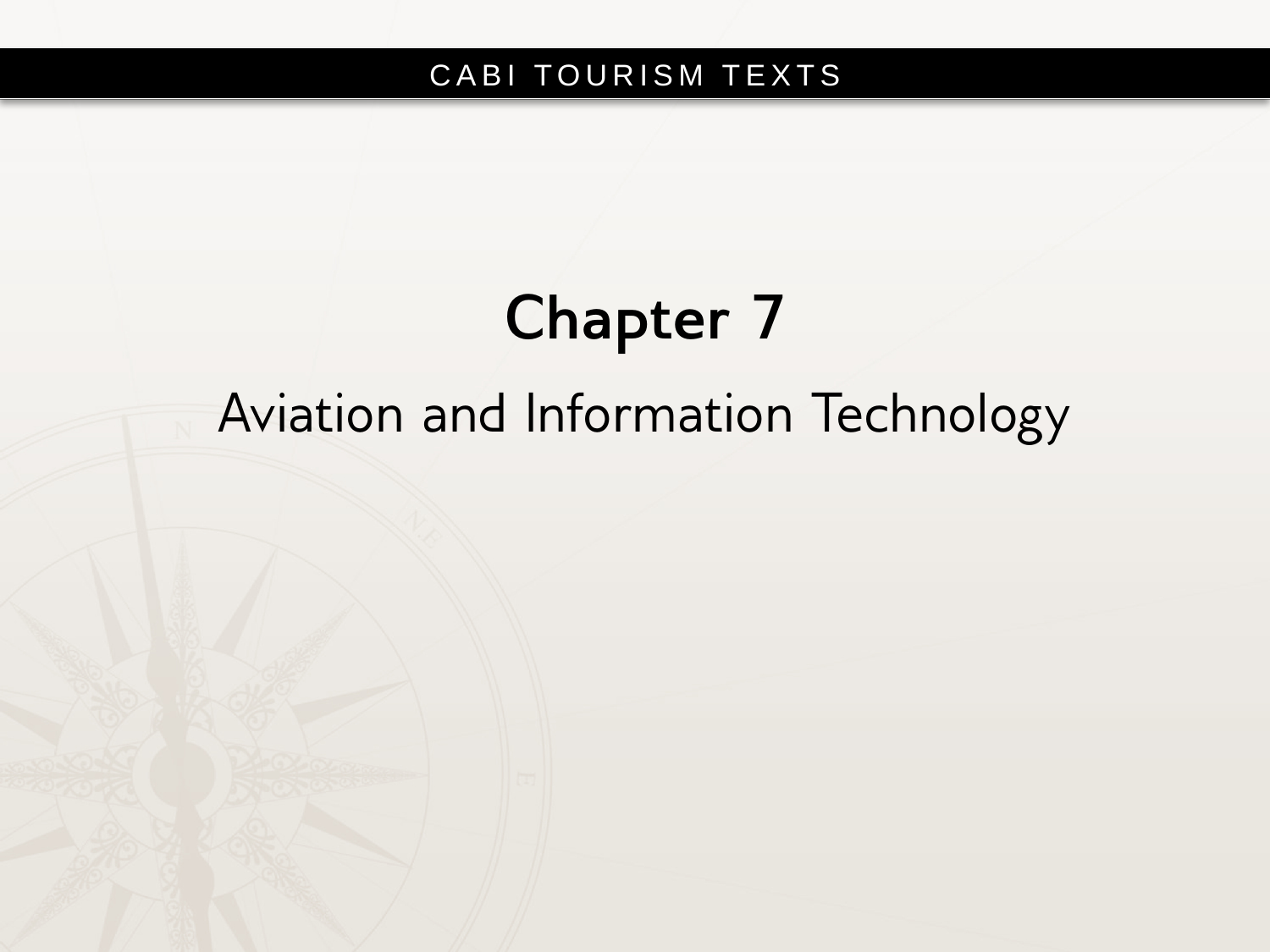

# Chapter 7
Aviation and Information Technology